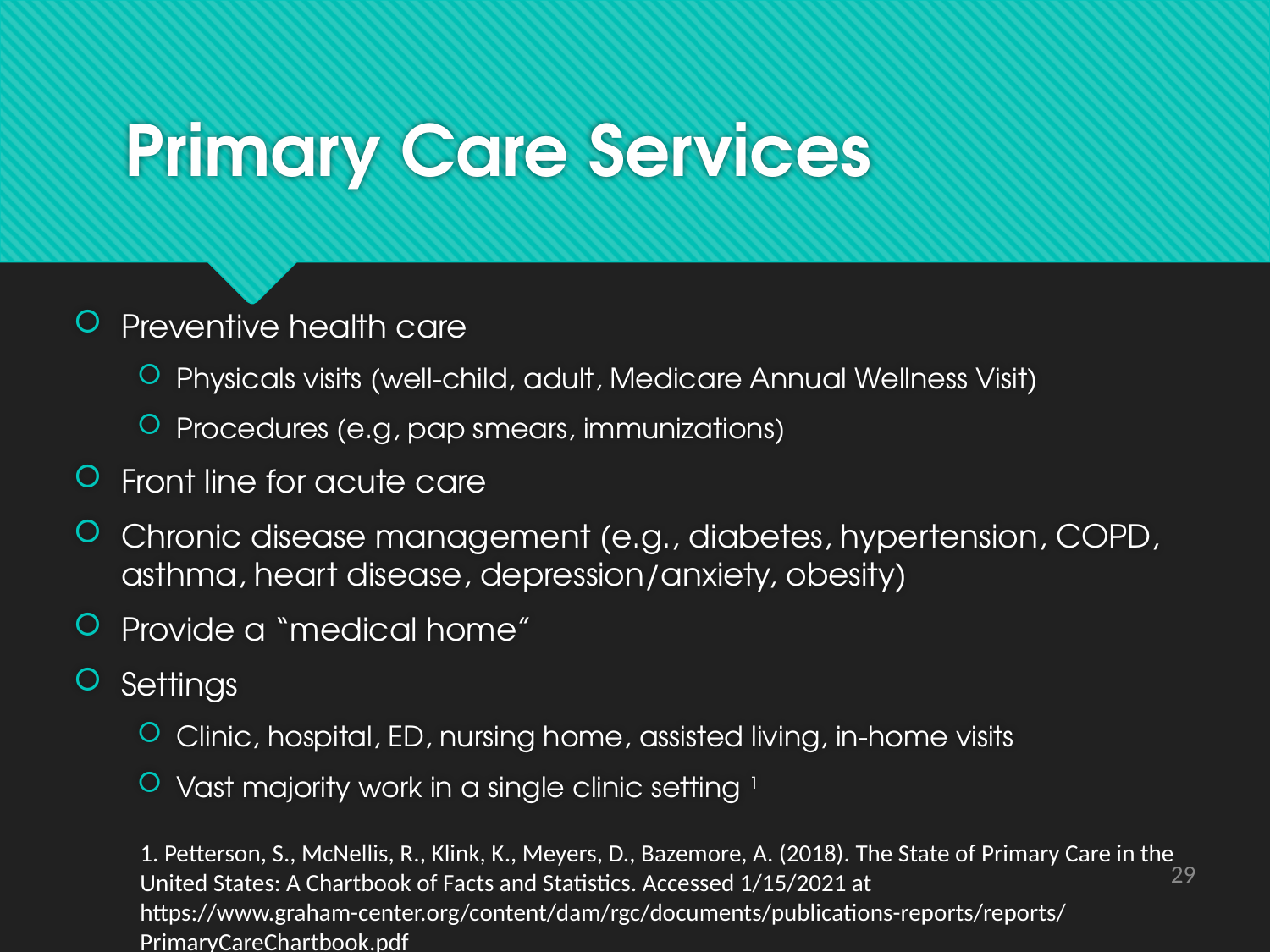

# Primary Care Services
Preventive health care
Physicals visits (well-child, adult, Medicare Annual Wellness Visit)
Procedures (e.g, pap smears, immunizations)
Front line for acute care
Chronic disease management (e.g., diabetes, hypertension, COPD, asthma, heart disease, depression/anxiety, obesity)
Provide a “medical home”
Settings
Clinic, hospital, ED, nursing home, assisted living, in-home visits
Vast majority work in a single clinic setting 1
1. Petterson, S., McNellis, R., Klink, K., Meyers, D., Bazemore, A. (2018). The State of Primary Care in the United States: A Chartbook of Facts and Statistics. Accessed 1/15/2021 at https://www.graham-center.org/content/dam/rgc/documents/publications-reports/reports/PrimaryCareChartbook.pdf
29